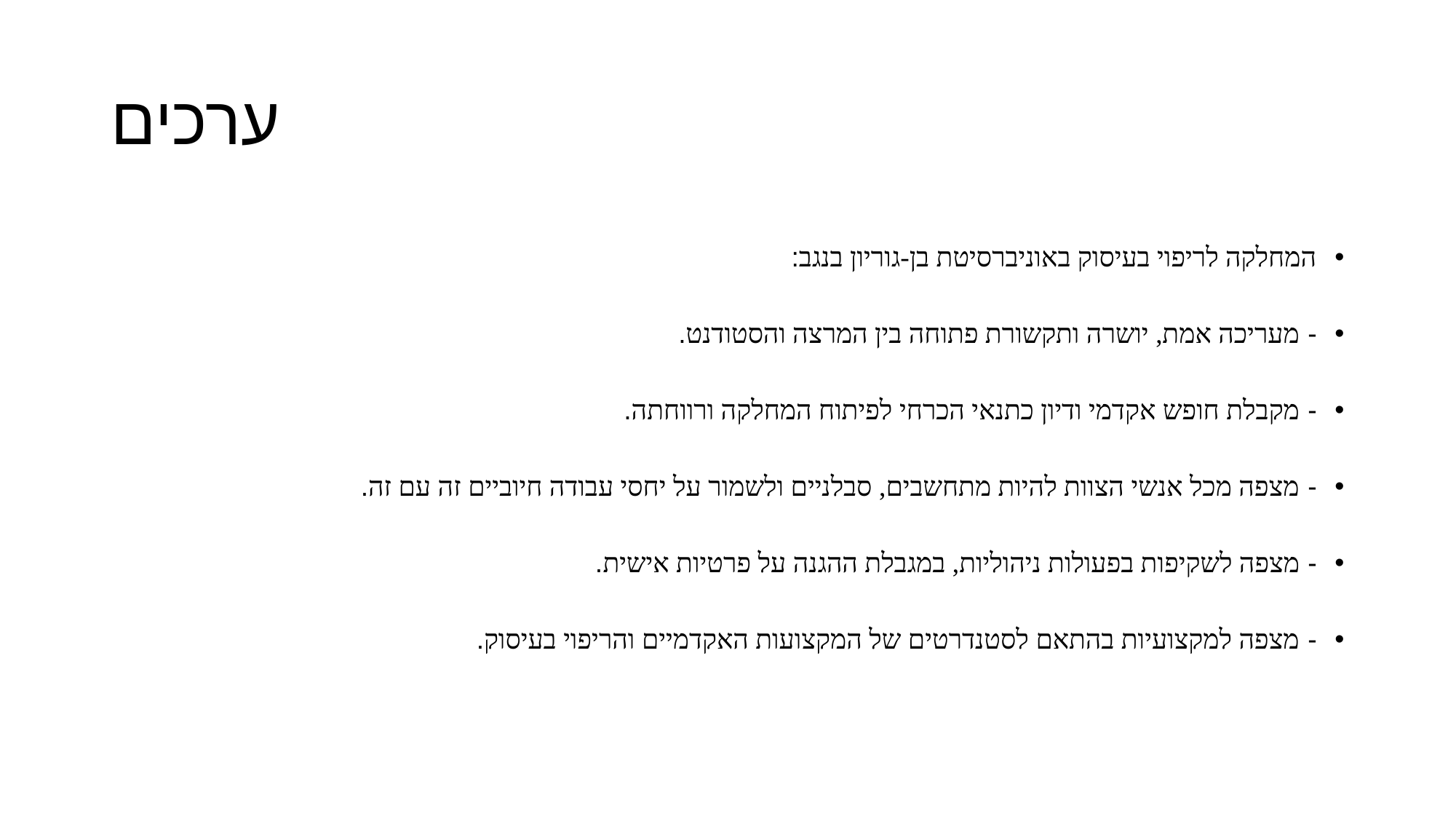

# ערכים
המחלקה לריפוי בעיסוק באוניברסיטת בן-גוריון בנגב:
- מעריכה אמת, יושרה ותקשורת פתוחה בין המרצה והסטודנט.
- מקבלת חופש אקדמי ודיון כתנאי הכרחי לפיתוח המחלקה ורווחתה.
- מצפה מכל אנשי הצוות להיות מתחשבים, סבלניים ולשמור על יחסי עבודה חיוביים זה עם זה.
- מצפה לשקיפות בפעולות ניהוליות, במגבלת ההגנה על פרטיות אישית.
- מצפה למקצועיות בהתאם לסטנדרטים של המקצועות האקדמיים והריפוי בעיסוק.